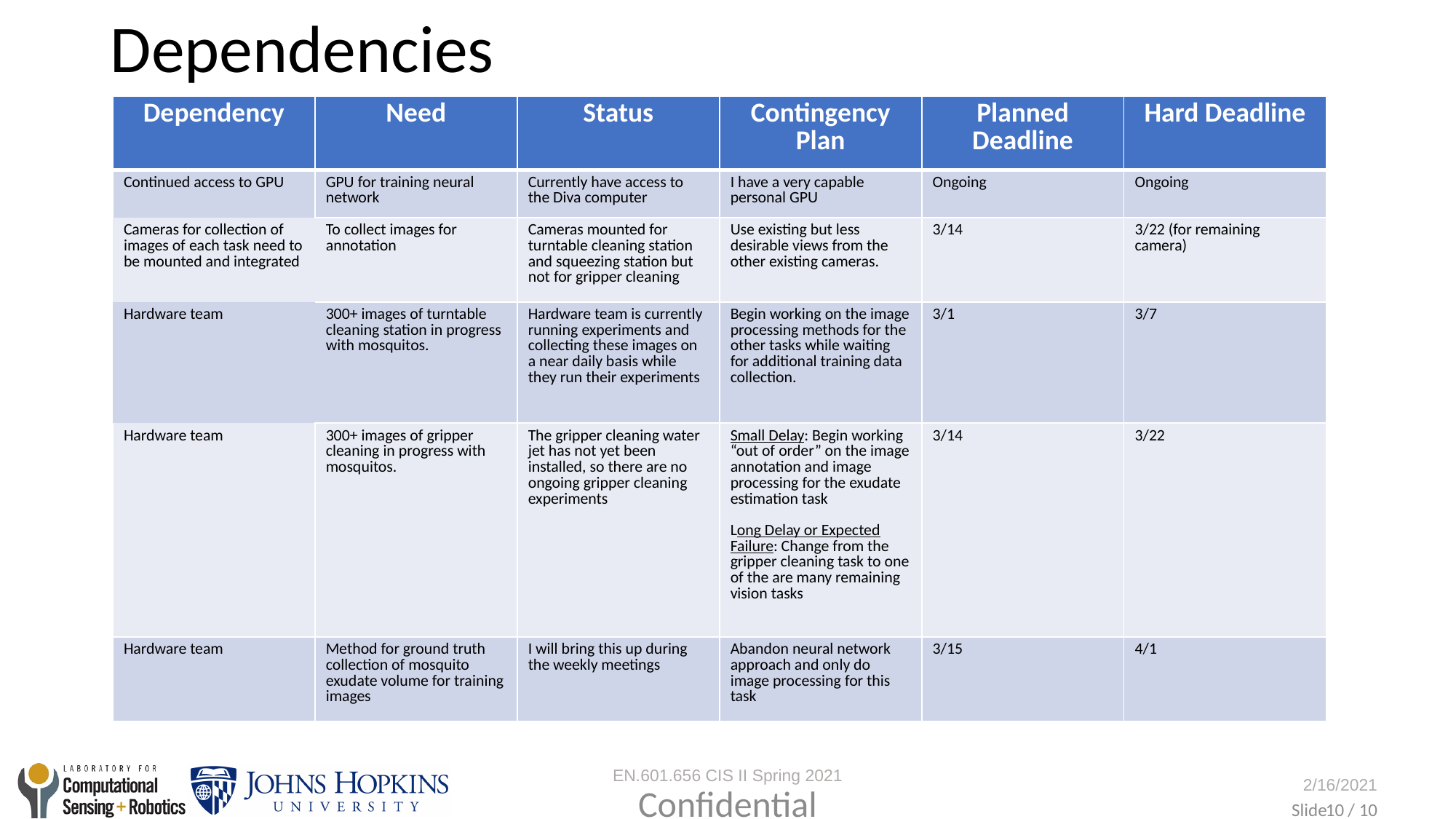

# Dependencies
| Dependency | Need | Status | Contingency Plan | Planned Deadline | Hard Deadline |
| --- | --- | --- | --- | --- | --- |
| Continued access to GPU | GPU for training neural network | Currently have access to the Diva computer | I have a very capable personal GPU | Ongoing | Ongoing |
| Cameras for collection of images of each task need to be mounted and integrated | To collect images for annotation | Cameras mounted for turntable cleaning station and squeezing station but not for gripper cleaning | Use existing but less desirable views from the other existing cameras. | 3/14 | 3/22 (for remaining camera) |
| Hardware team | 300+ images of turntable cleaning station in progress with mosquitos. | Hardware team is currently running experiments and collecting these images on a near daily basis while they run their experiments | Begin working on the image processing methods for the other tasks while waiting for additional training data collection. | 3/1 | 3/7 |
| Hardware team | 300+ images of gripper cleaning in progress with mosquitos. | The gripper cleaning water jet has not yet been installed, so there are no ongoing gripper cleaning experiments | Small Delay: Begin working “out of order” on the image annotation and image processing for the exudate estimation task Long Delay or Expected Failure: Change from the gripper cleaning task to one of the are many remaining vision tasks | 3/14 | 3/22 |
| Hardware team | Method for ground truth collection of mosquito exudate volume for training images | I will bring this up during the weekly meetings | Abandon neural network approach and only do image processing for this task | 3/15 | 4/1 |
Confidential
10